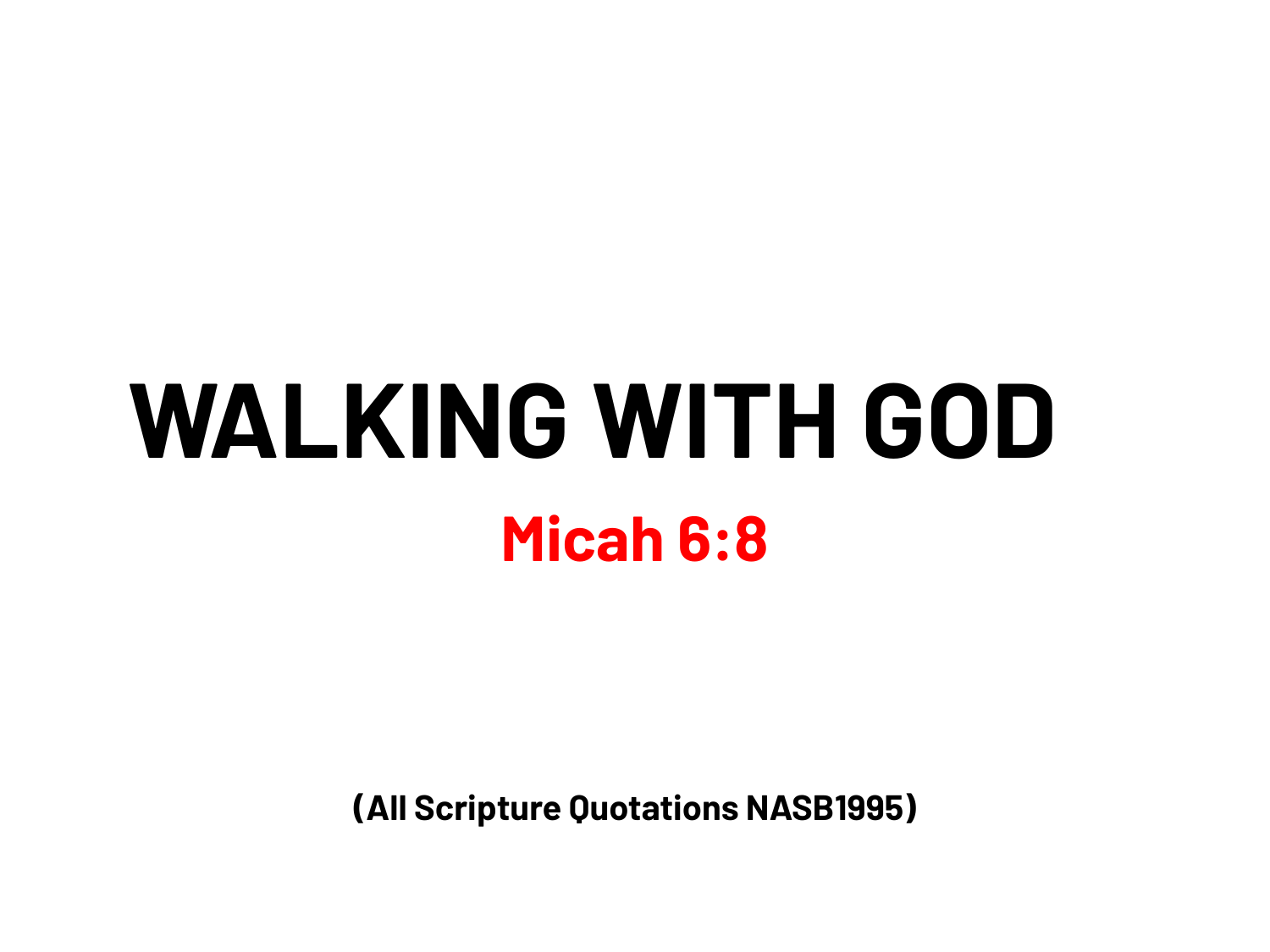

# WALKING WITH GOD
Micah 6:8
(All Scripture Quotations NASB1995)